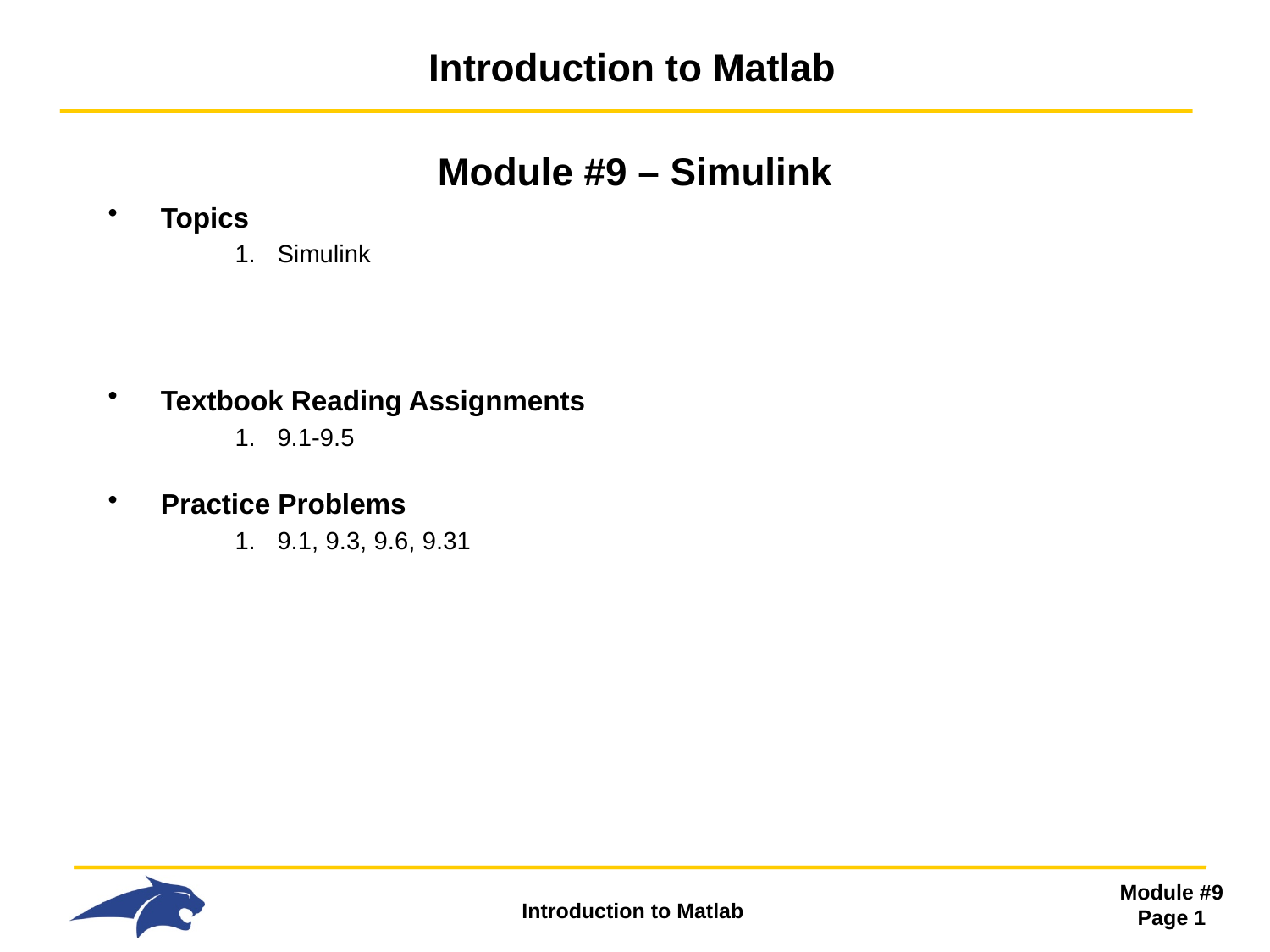

# Introduction to Matlab
Module #9 – Simulink
Topics
Simulink

Textbook Reading Assignments
9.1-9.5
Practice Problems
9.1, 9.3, 9.6, 9.31